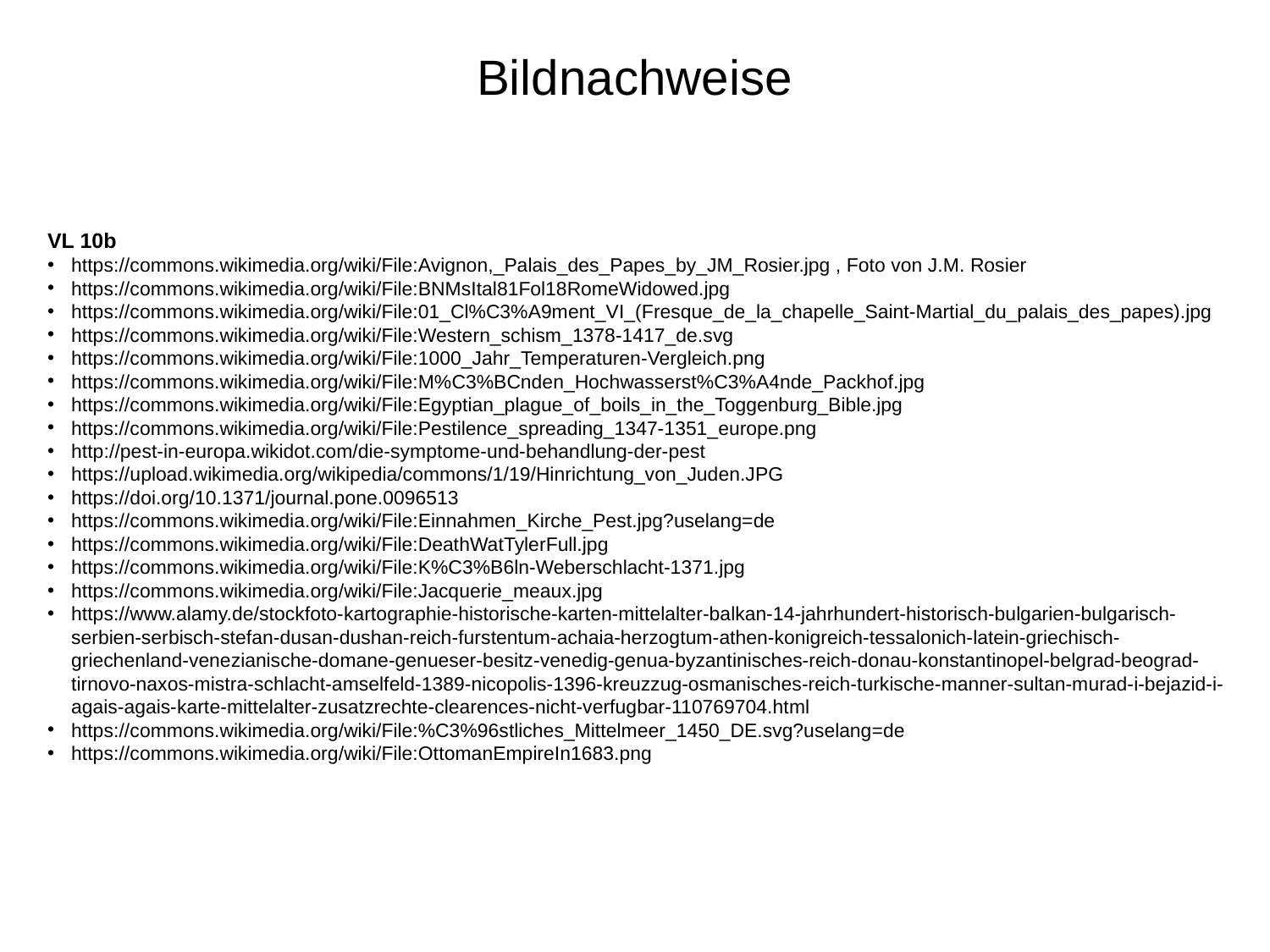

# Bildnachweise

VL 10b
https://commons.wikimedia.org/wiki/File:Avignon,_Palais_des_Papes_by_JM_Rosier.jpg , Foto von J.M. Rosier
https://commons.wikimedia.org/wiki/File:BNMsItal81Fol18RomeWidowed.jpg
https://commons.wikimedia.org/wiki/File:01_Cl%C3%A9ment_VI_(Fresque_de_la_chapelle_Saint-Martial_du_palais_des_papes).jpg
https://commons.wikimedia.org/wiki/File:Western_schism_1378-1417_de.svg
https://commons.wikimedia.org/wiki/File:1000_Jahr_Temperaturen-Vergleich.png
https://commons.wikimedia.org/wiki/File:M%C3%BCnden_Hochwasserst%C3%A4nde_Packhof.jpg
https://commons.wikimedia.org/wiki/File:Egyptian_plague_of_boils_in_the_Toggenburg_Bible.jpg
https://commons.wikimedia.org/wiki/File:Pestilence_spreading_1347-1351_europe.png
http://pest-in-europa.wikidot.com/die-symptome-und-behandlung-der-pest
https://upload.wikimedia.org/wikipedia/commons/1/19/Hinrichtung_von_Juden.JPG
https://doi.org/10.1371/journal.pone.0096513
https://commons.wikimedia.org/wiki/File:Einnahmen_Kirche_Pest.jpg?uselang=de
https://commons.wikimedia.org/wiki/File:DeathWatTylerFull.jpg
https://commons.wikimedia.org/wiki/File:K%C3%B6ln-Weberschlacht-1371.jpg
https://commons.wikimedia.org/wiki/File:Jacquerie_meaux.jpg
https://www.alamy.de/stockfoto-kartographie-historische-karten-mittelalter-balkan-14-jahrhundert-historisch-bulgarien-bulgarisch-serbien-serbisch-stefan-dusan-dushan-reich-furstentum-achaia-herzogtum-athen-konigreich-tessalonich-latein-griechisch-griechenland-venezianische-domane-genueser-besitz-venedig-genua-byzantinisches-reich-donau-konstantinopel-belgrad-beograd-tirnovo-naxos-mistra-schlacht-amselfeld-1389-nicopolis-1396-kreuzzug-osmanisches-reich-turkische-manner-sultan-murad-i-bejazid-i-agais-agais-karte-mittelalter-zusatzrechte-clearences-nicht-verfugbar-110769704.html
https://commons.wikimedia.org/wiki/File:%C3%96stliches_Mittelmeer_1450_DE.svg?uselang=de
https://commons.wikimedia.org/wiki/File:OttomanEmpireIn1683.png